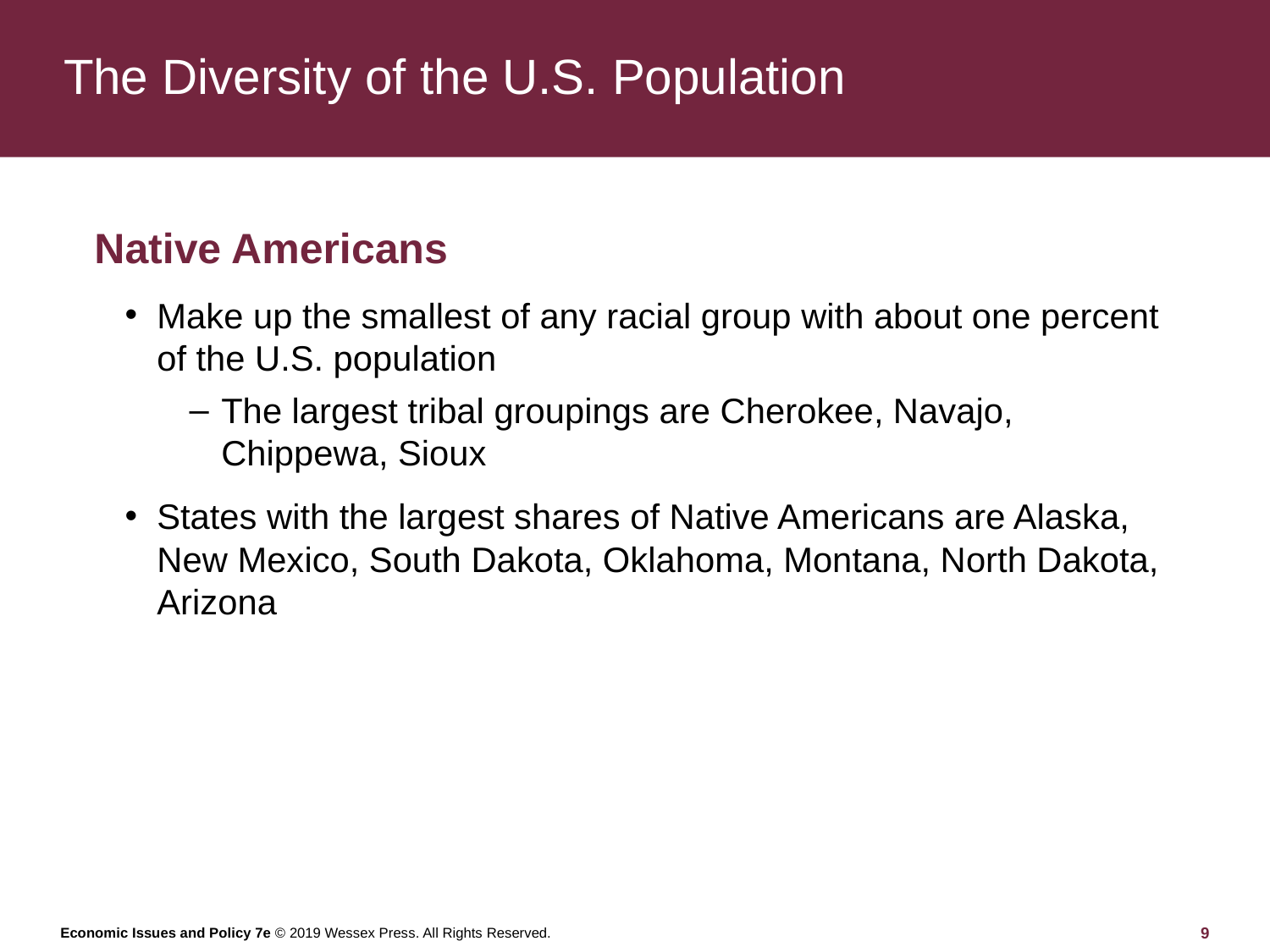

# The Diversity of the U.S. Population
Native Americans
Make up the smallest of any racial group with about one percent of the U.S. population
The largest tribal groupings are Cherokee, Navajo, Chippewa, Sioux
States with the largest shares of Native Americans are Alaska, New Mexico, South Dakota, Oklahoma, Montana, North Dakota, Arizona